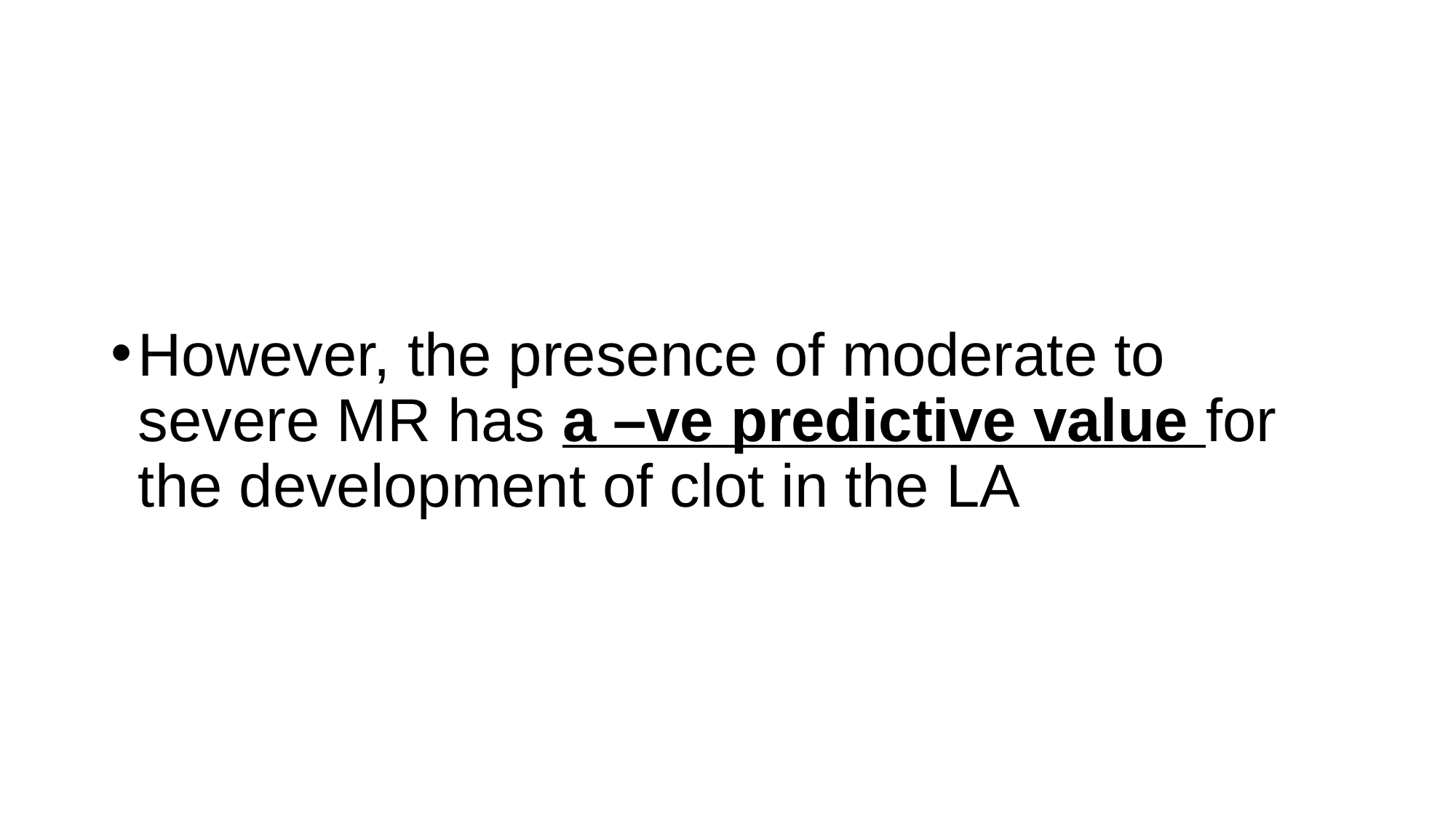

However, the presence of moderate to severe MR has a –ve predictive value for the development of clot in the LA